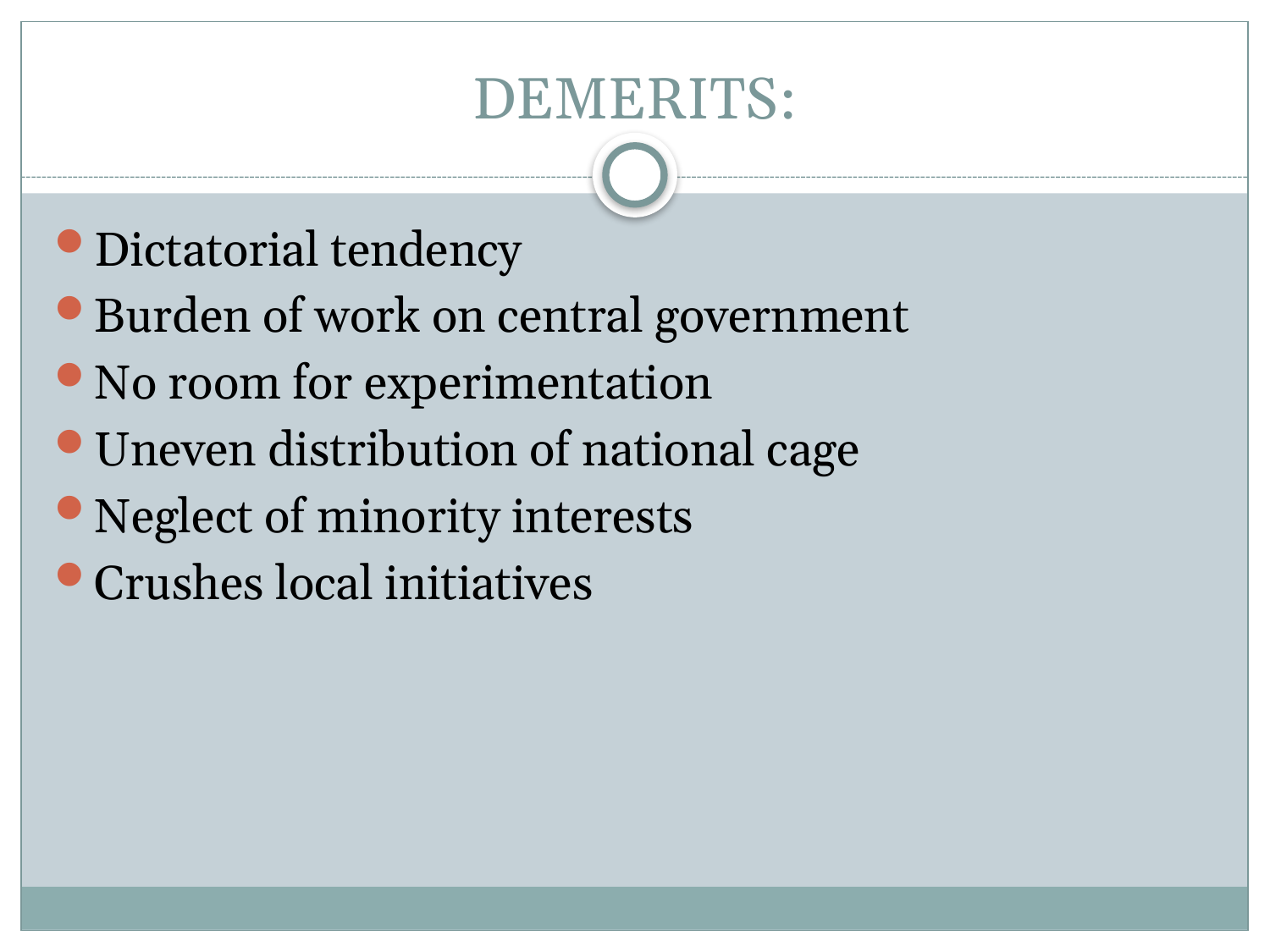

# DEMERITS:
Dictatorial tendency
Burden of work on central government
No room for experimentation
Uneven distribution of national cage
Neglect of minority interests
Crushes local initiatives